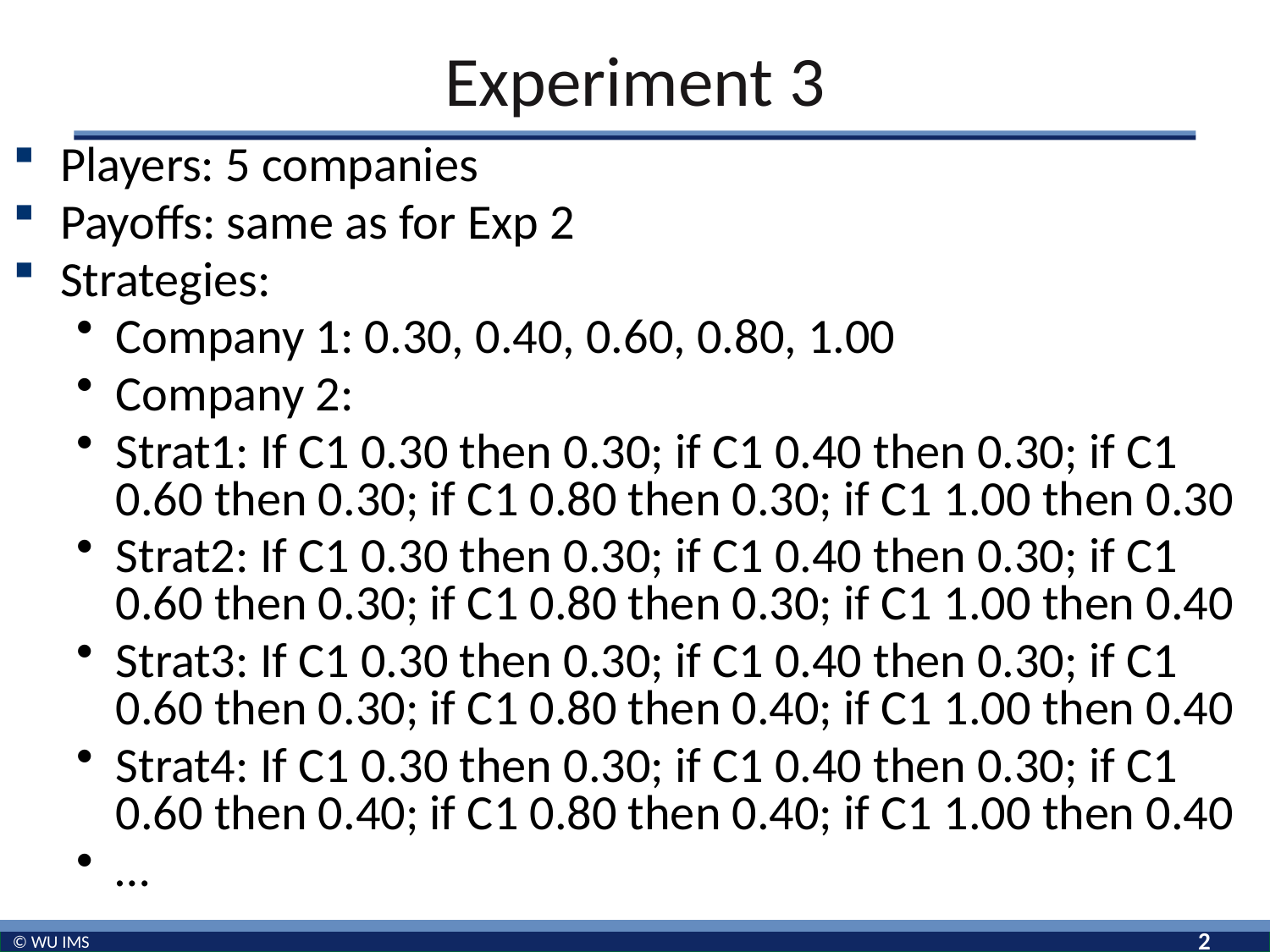

# Experiment 3
Players: 5 companies
Payoffs: same as for Exp 2
Strategies:
Company 1: 0.30, 0.40, 0.60, 0.80, 1.00
Company 2:
Strat1: If C1 0.30 then 0.30; if C1 0.40 then 0.30; if C1 0.60 then 0.30; if C1 0.80 then 0.30; if C1 1.00 then 0.30
Strat2: If C1 0.30 then 0.30; if C1 0.40 then 0.30; if C1 0.60 then 0.30; if C1 0.80 then 0.30; if C1 1.00 then 0.40
Strat3: If C1 0.30 then 0.30; if C1 0.40 then 0.30; if C1 0.60 then 0.30; if C1 0.80 then 0.40; if C1 1.00 then 0.40
Strat4: If C1 0.30 then 0.30; if C1 0.40 then 0.30; if C1 0.60 then 0.40; if C1 0.80 then 0.40; if C1 1.00 then 0.40
…

2